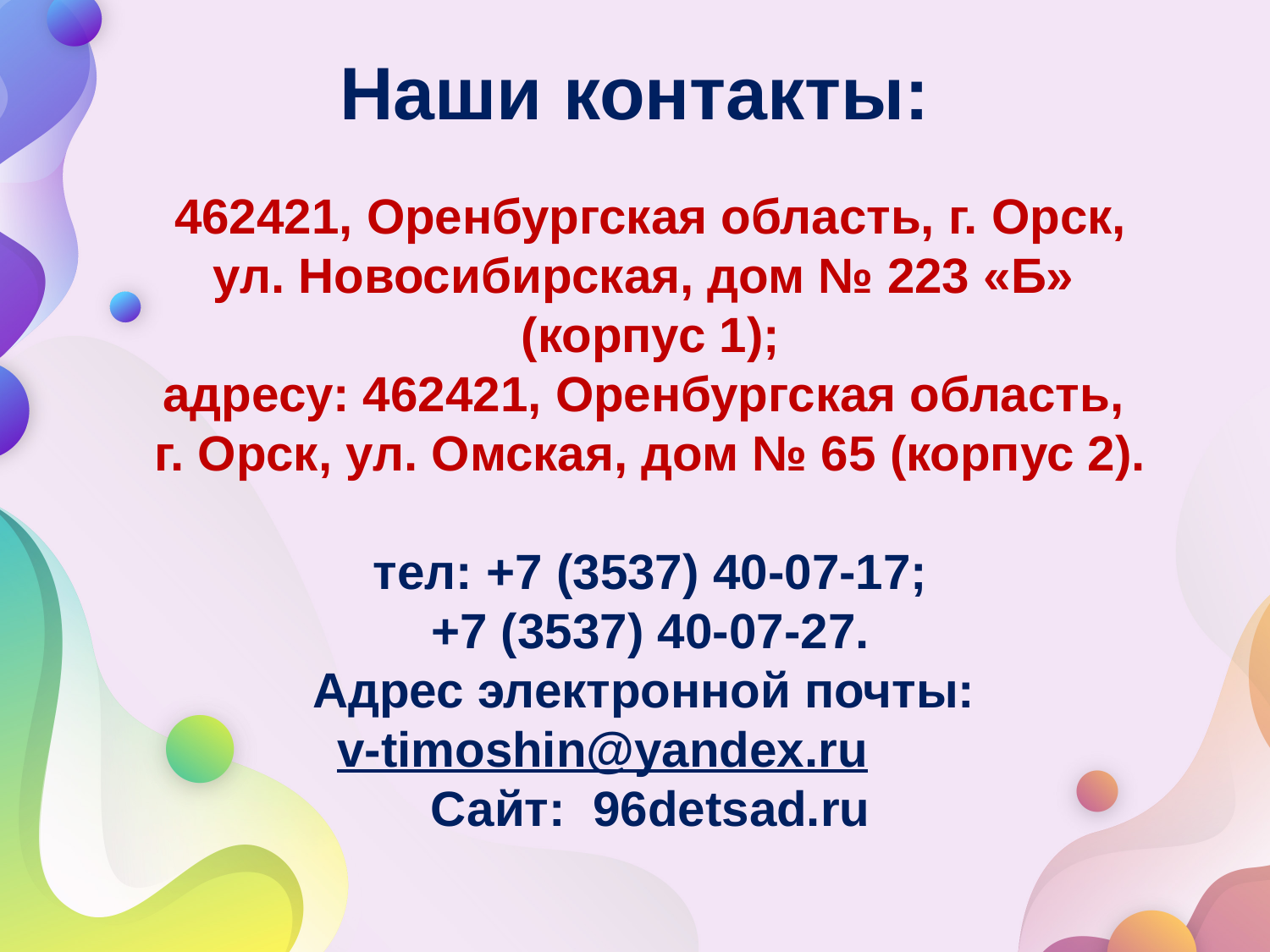

# Наши контакты:
462421, Оренбургская область, г. Орск,
ул. Новосибирская, дом № 223 «Б»
(корпус 1);
адресу: 462421, Оренбургская область,
г. Орск, ул. Омская, дом № 65 (корпус 2).

тел: +7 (3537) 40-07-17;
+7 (3537) 40-07-27.
Адрес электронной почты:
v-timoshin@yandex.ru
Сайт:  96detsad.ru